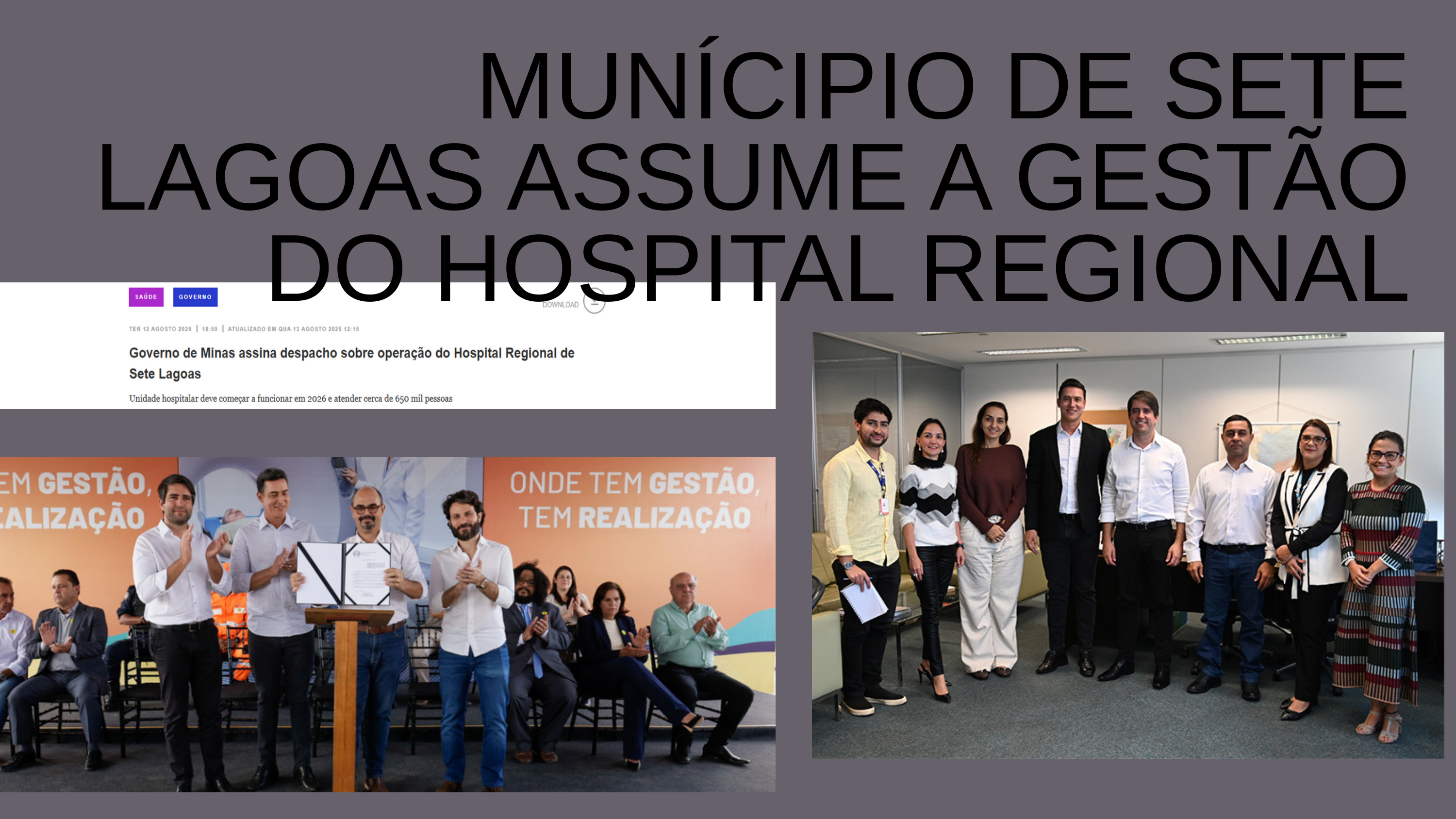

MUNÍCIPIO DE SETE LAGOAS ASSUME A GESTÃO DO HOSPITAL REGIONAL